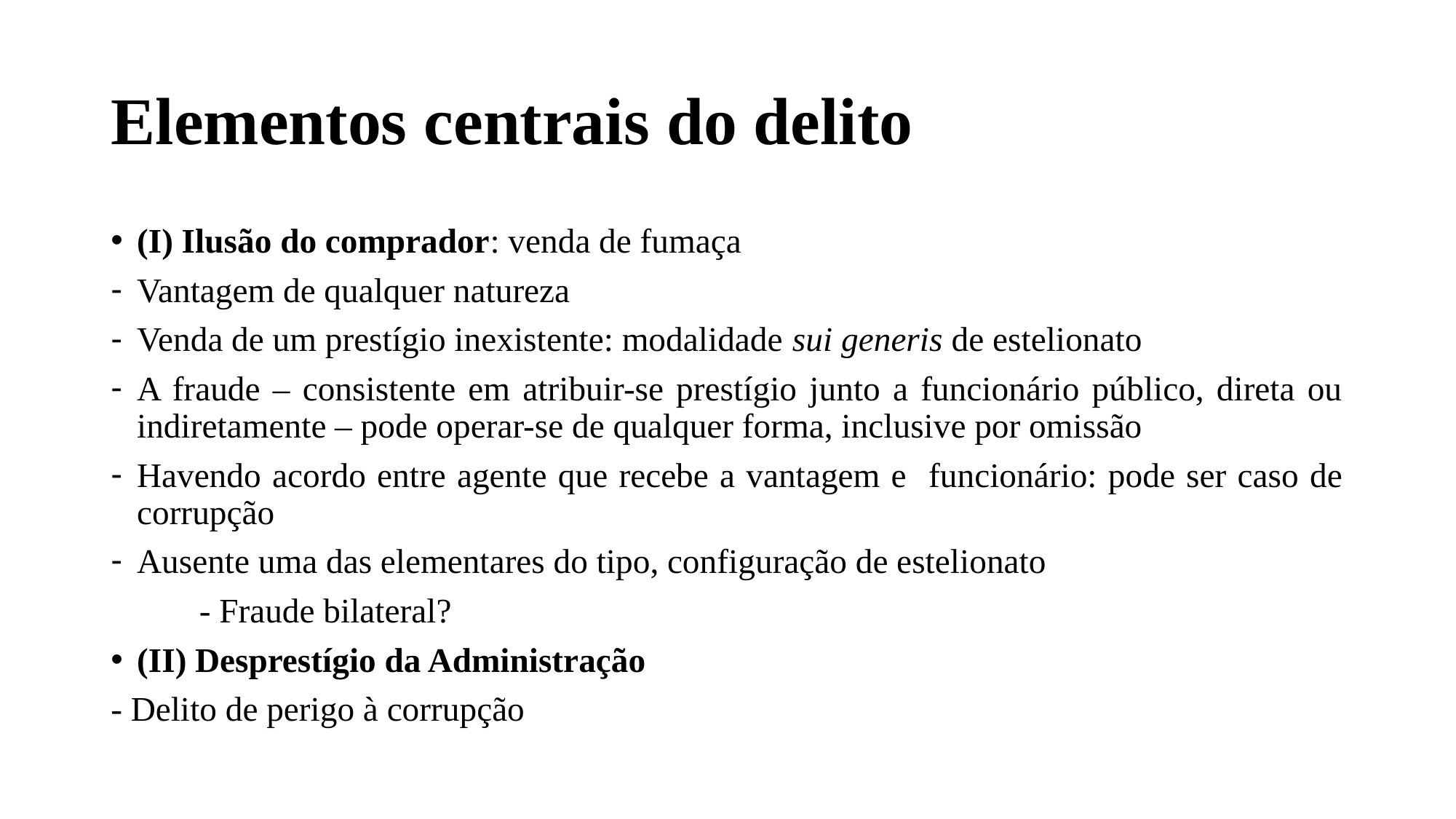

# Elementos centrais do delito
(I) Ilusão do comprador: venda de fumaça
Vantagem de qualquer natureza
Venda de um prestígio inexistente: modalidade sui generis de estelionato
A fraude – consistente em atribuir-se prestígio junto a funcionário público, direta ou indiretamente – pode operar-se de qualquer forma, inclusive por omissão
Havendo acordo entre agente que recebe a vantagem e  funcionário: pode ser caso de corrupção
Ausente uma das elementares do tipo, configuração de estelionato
	- Fraude bilateral?
(II) Desprestígio da Administração
- Delito de perigo à corrupção